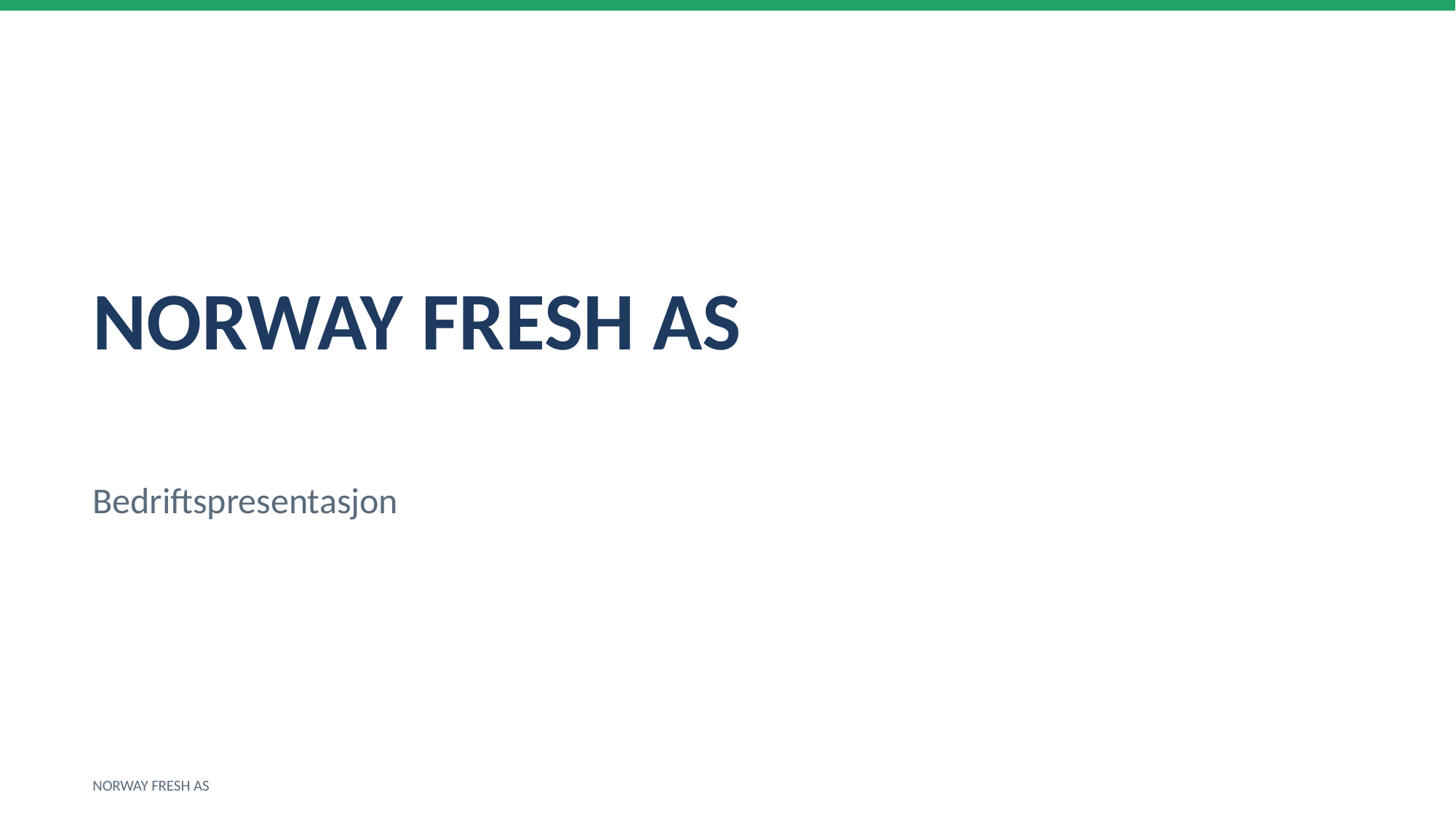

NORWAY FRESH AS
Bedriftspresentasjon
NORWAY FRESH AS